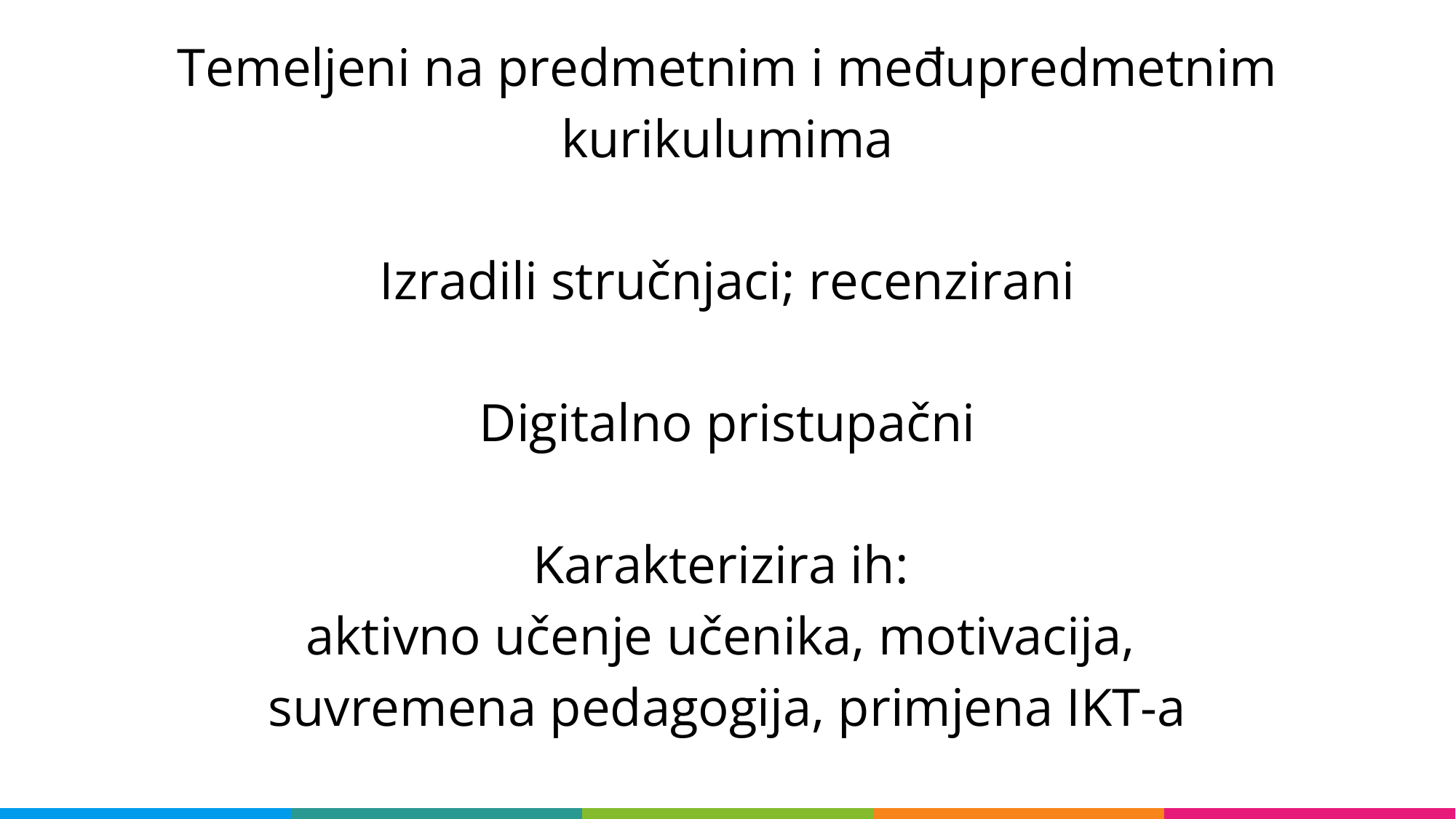

Temeljeni na predmetnim i međupredmetnim kurikulumima

Izradili stručnjaci; recenzirani

Digitalno pristupačni

Karakterizira ih:
aktivno učenje učenika, motivacija,
suvremena pedagogija, primjena IKT-a